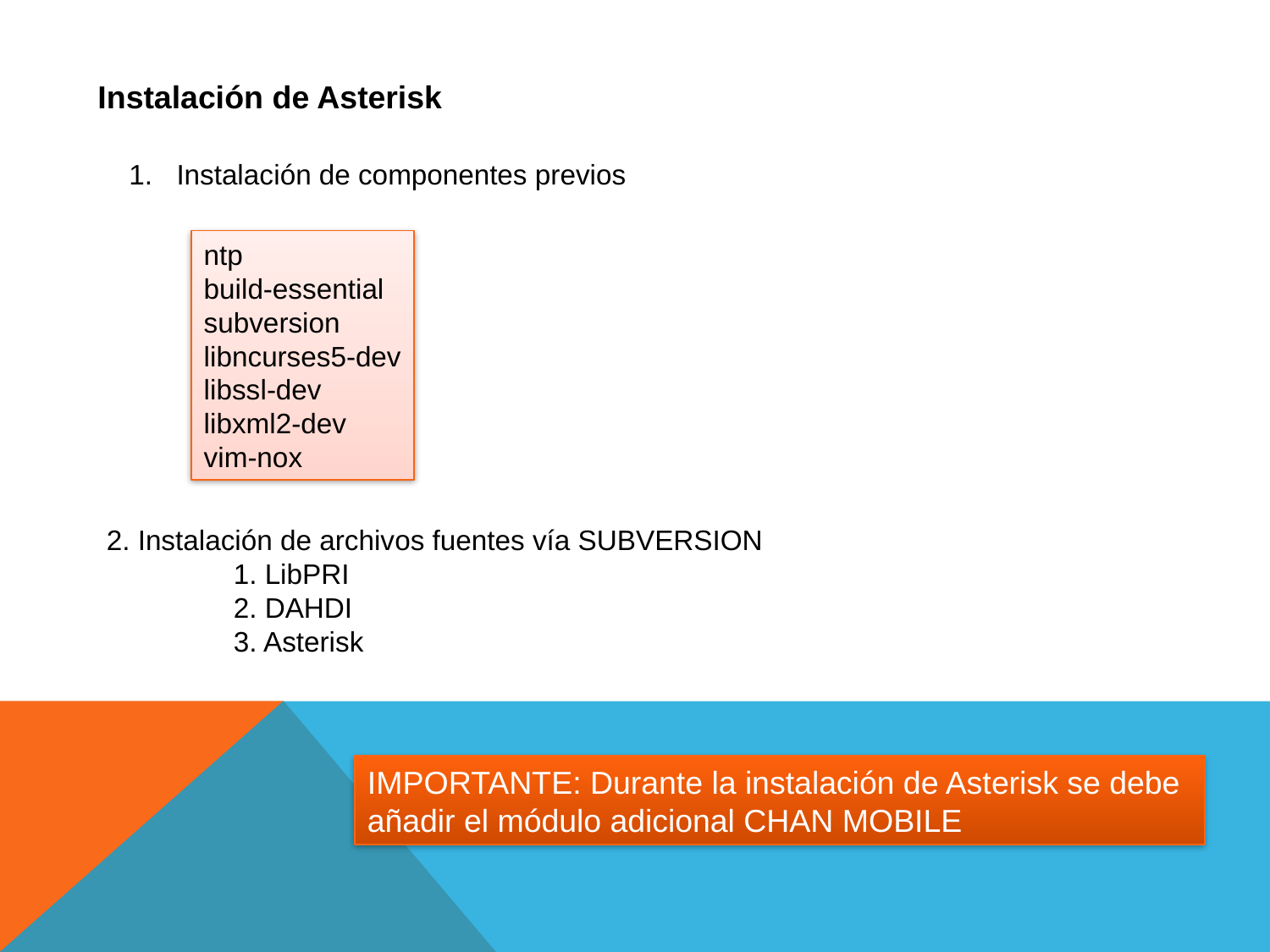

Instalación de Asterisk
Instalación de componentes previos
ntp
build-essential
subversion
libncurses5-dev
libssl-dev
libxml2-dev
vim-nox
2. Instalación de archivos fuentes vía SUBVERSION
	1. LibPRI
	2. DAHDI
	3. Asterisk
IMPORTANTE: Durante la instalación de Asterisk se debe añadir el módulo adicional CHAN MOBILE